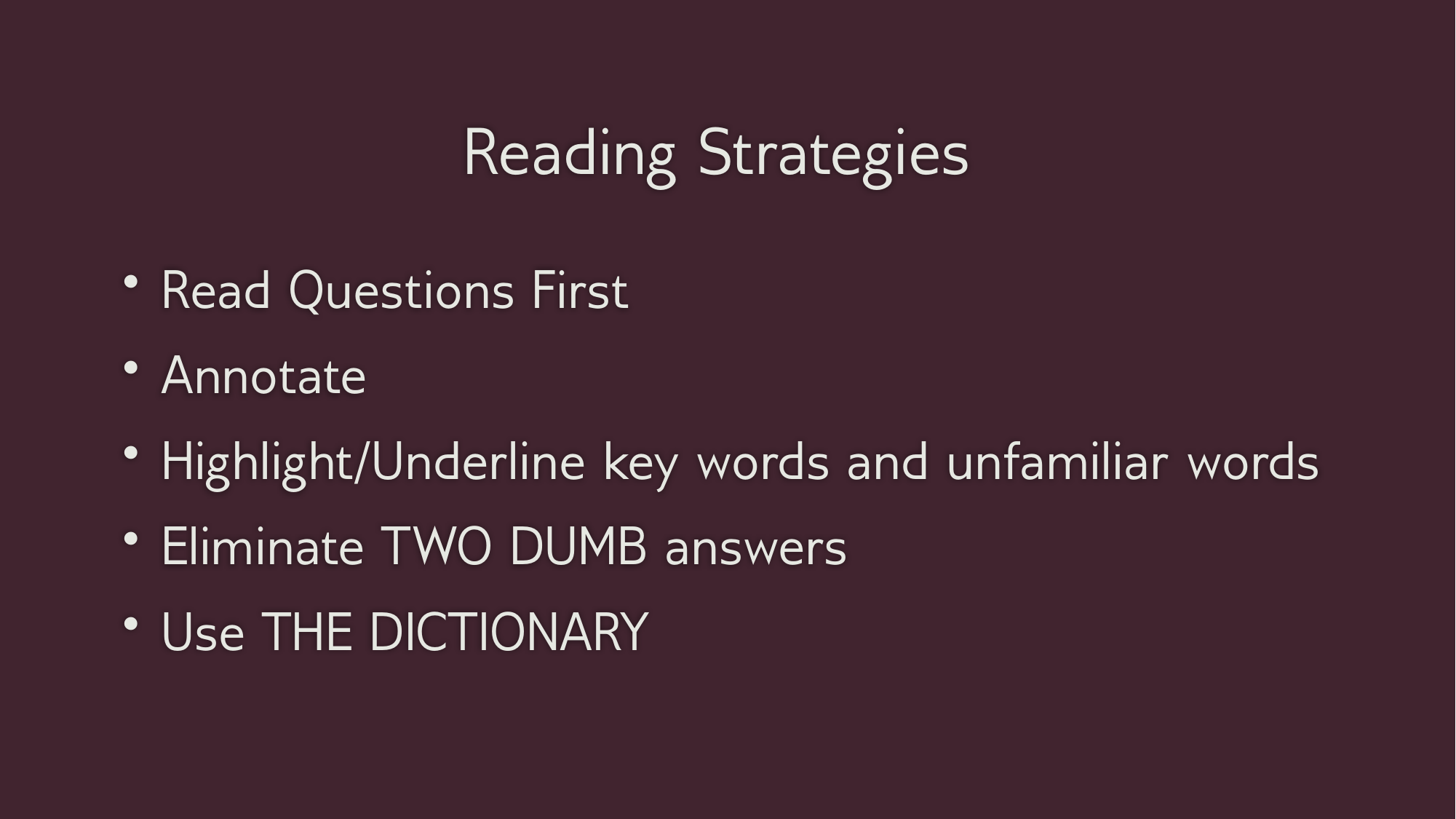

# Reading Strategies
Read Questions First
Annotate
Highlight/Underline key words and unfamiliar words
Eliminate TWO DUMB answers
Use THE DICTIONARY